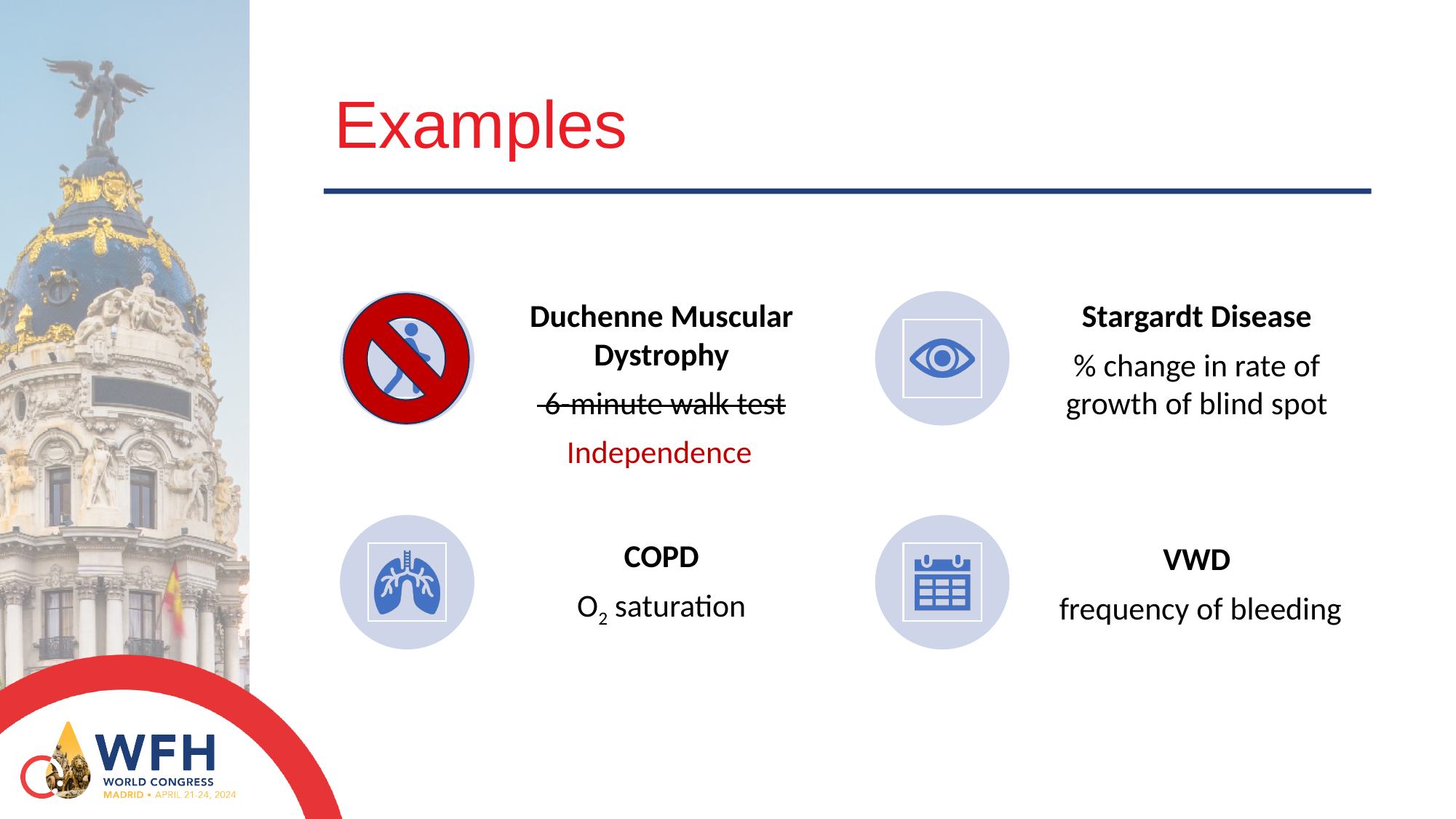

# Examples
Duchenne Muscular Dystrophy
 6-minute walk test
Stargardt Disease
% change in rate of growth of blind spot
COPD
O2 saturation
VWD
 frequency of bleeding

Independence